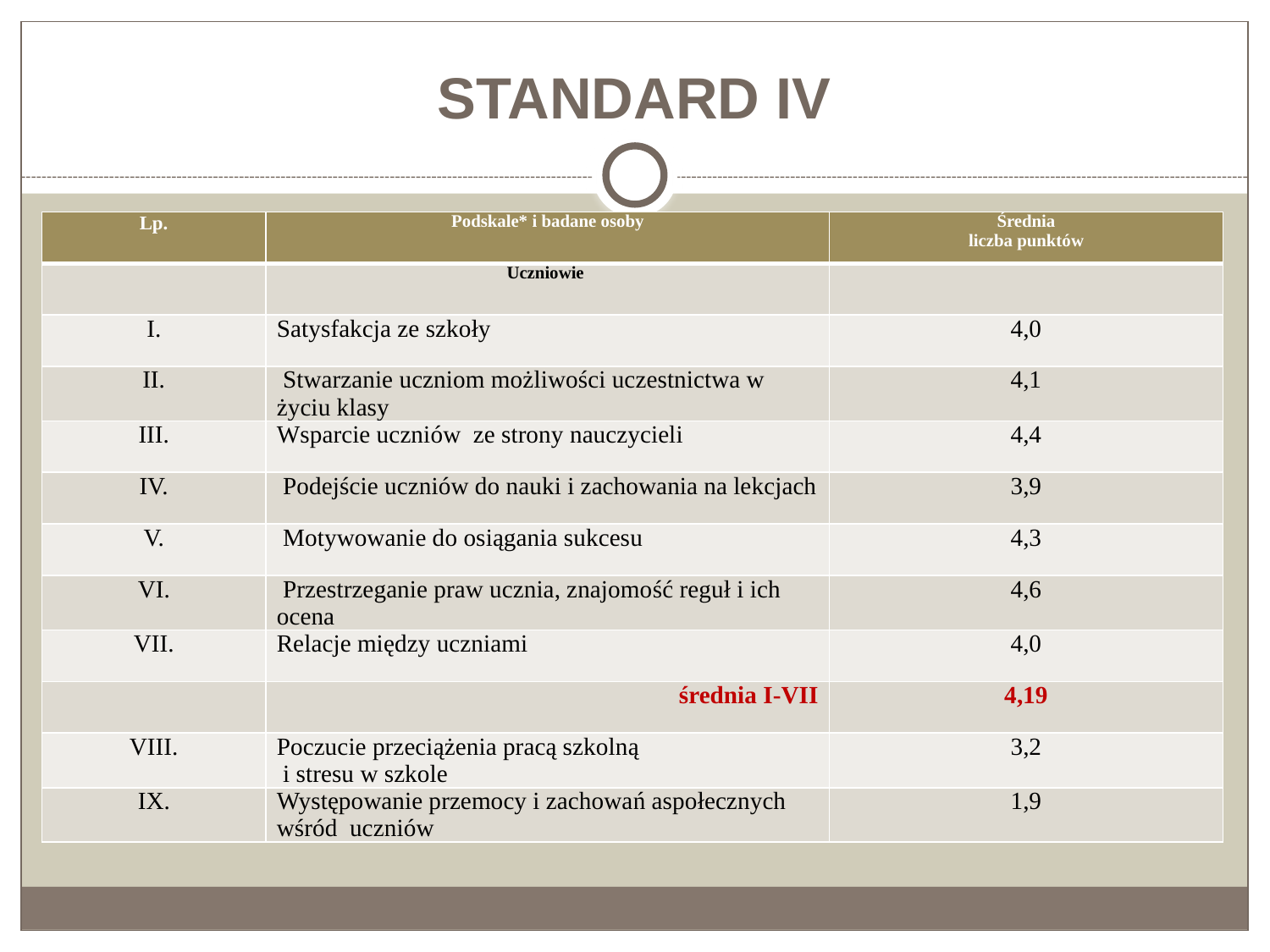

# STANDARD IV
| Lp. | Podskale\* i badane osoby | Średnia liczba punktów |
| --- | --- | --- |
|  | Uczniowie |  |
| I. | Satysfakcja ze szkoły | 4,0 |
| II. | Stwarzanie uczniom możliwości uczestnictwa w życiu klasy | 4,1 |
| III. | Wsparcie uczniów ze strony nauczycieli | 4,4 |
| IV. | Podejście uczniów do nauki i zachowania na lekcjach | 3,9 |
| V. | Motywowanie do osiągania sukcesu | 4,3 |
| VI. | Przestrzeganie praw ucznia, znajomość reguł i ich ocena | 4,6 |
| VII. | Relacje między uczniami | 4,0 |
|  | średnia I-VII | 4,19 |
| VIII. | Poczucie przeciążenia pracą szkolną i stresu w szkole | 3,2 |
| IX. | Występowanie przemocy i zachowań aspołecznych wśród uczniów | 1,9 |